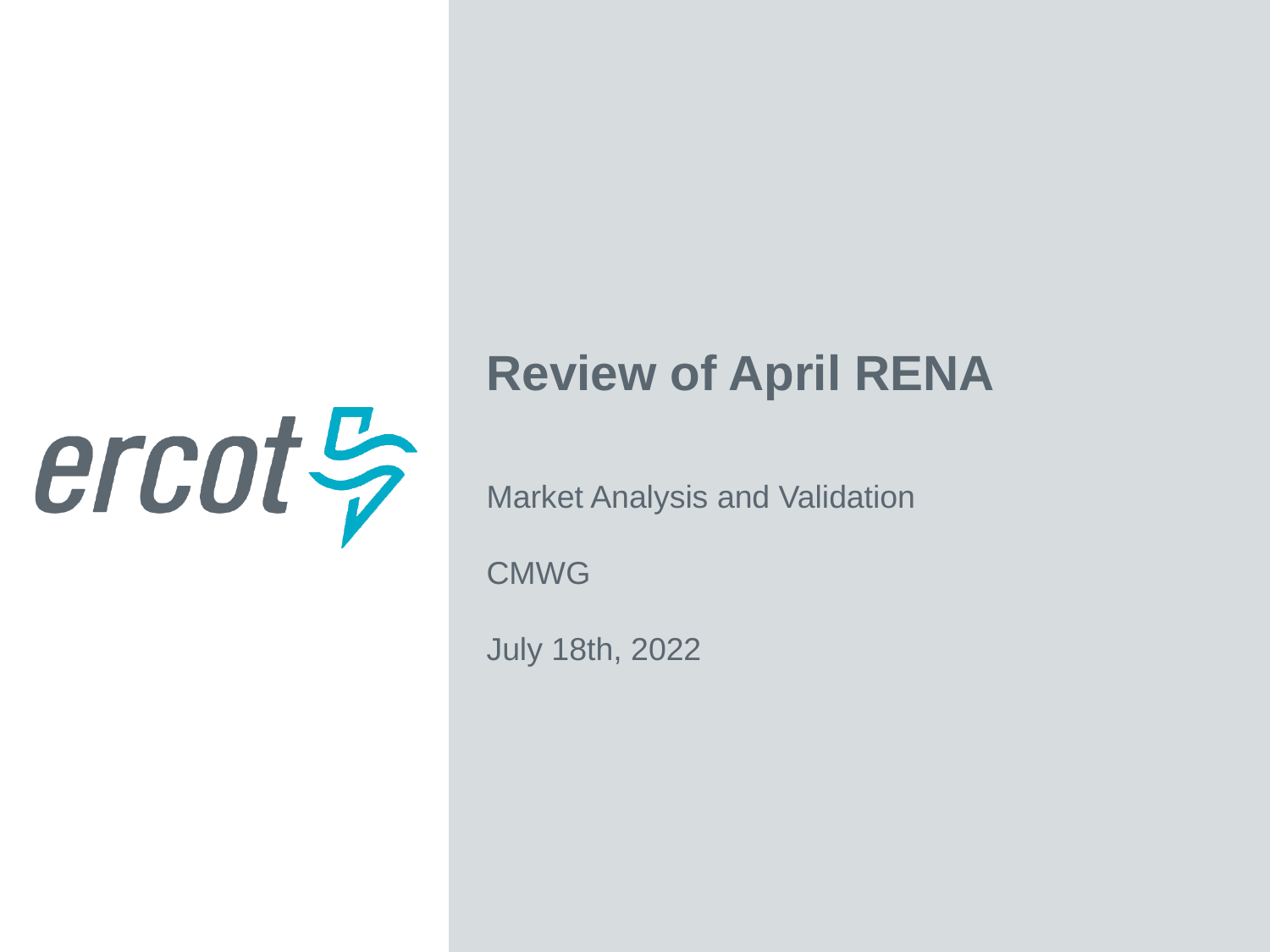

Review of April RENA

Market Analysis and Validation

CMWG

July 18th, 2022